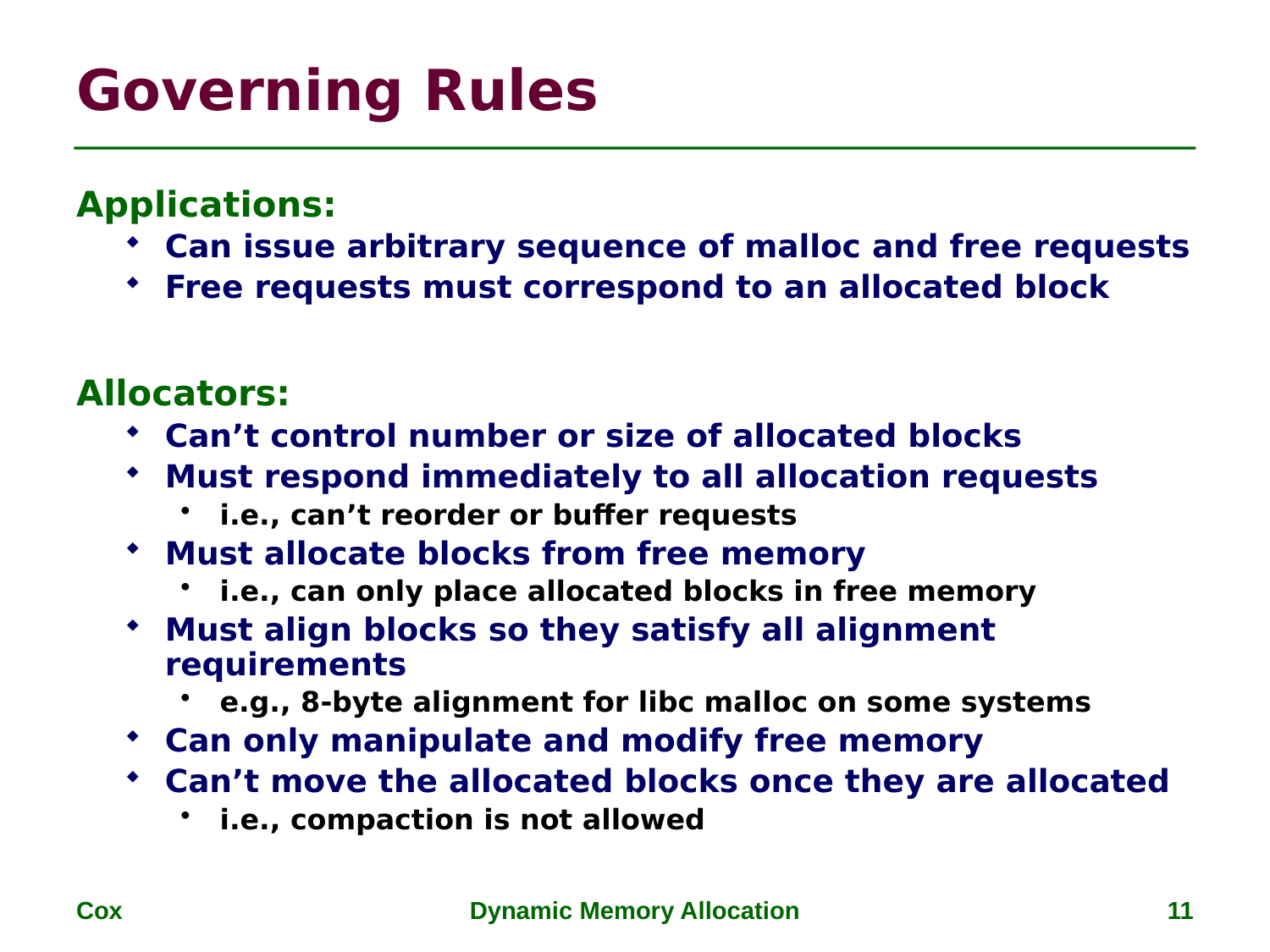

# Governing Rules
Applications:
Can issue arbitrary sequence of malloc and free requests
Free requests must correspond to an allocated block

Allocators:
Can’t control number or size of allocated blocks
Must respond immediately to all allocation requests
i.e., can’t reorder or buffer requests
Must allocate blocks from free memory
i.e., can only place allocated blocks in free memory
Must align blocks so they satisfy all alignment requirements
e.g., 8-byte alignment for libc malloc on some systems
Can only manipulate and modify free memory
Can’t move the allocated blocks once they are allocated
i.e., compaction is not allowed
Cox
Dynamic Memory Allocation
11